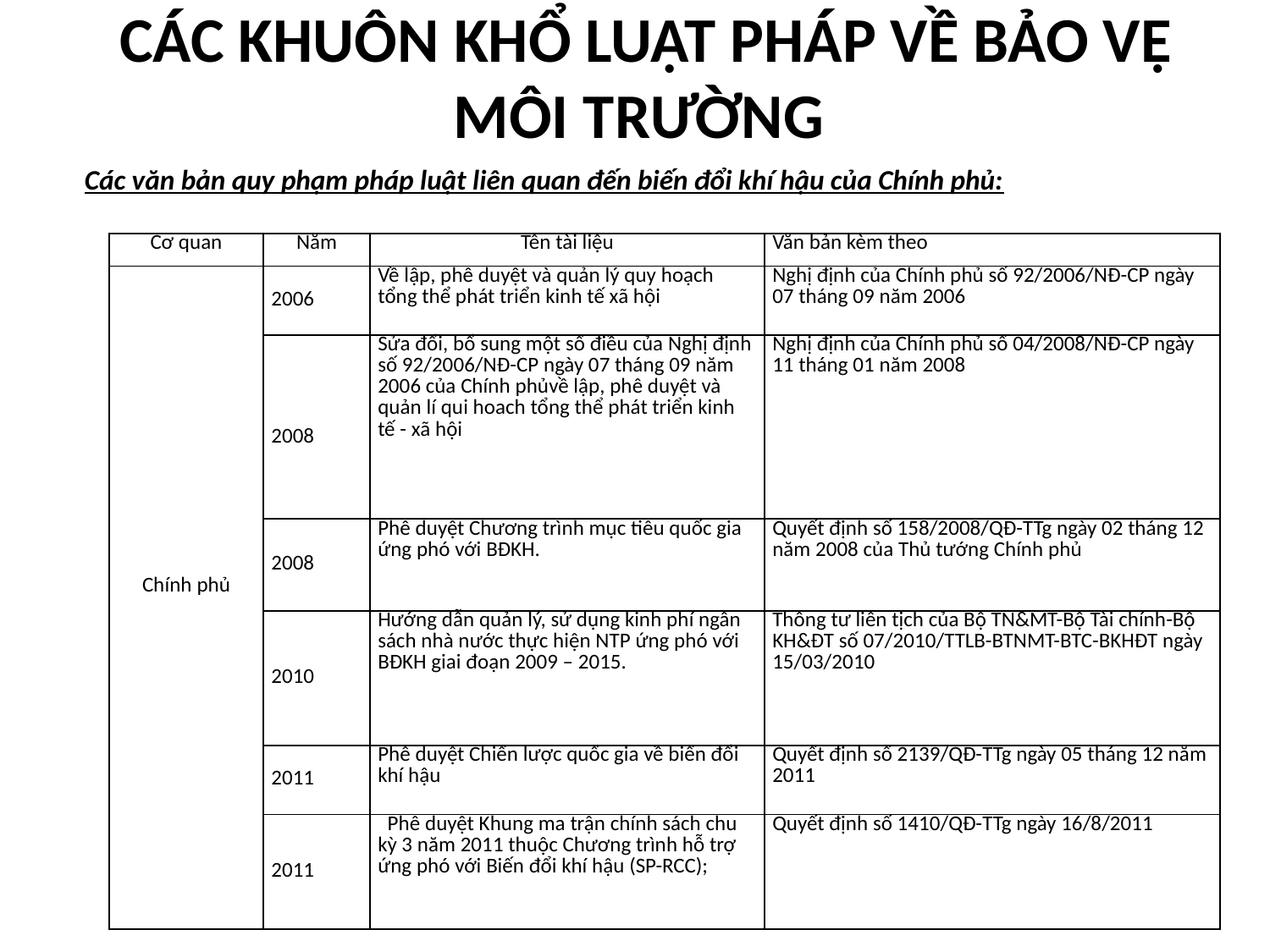

# CÁC KHUÔN KHỔ LUẬT PHÁP VỀ BẢO VỆ MÔI TRƯỜNG
Các văn bản quy phạm pháp luật liên quan đến biến đổi khí hậu của Chính phủ:

| Cơ quan | Năm | Tên tài liệu | Văn bản kèm theo |
| --- | --- | --- | --- |
| Chính phủ | 2006 | Về lập, phê duyệt và quản lý quy hoạch tổng thể phát triển kinh tế xã hội | Nghị định của Chính phủ số 92/2006/NĐ-CP ngày 07 tháng 09 năm 2006 |
|  | 2008 | Sửa đổi, bổ sung một số điều của Nghị định số 92/2006/NĐ-CP ngày 07 tháng 09 năm 2006 của Chính phủvề lập, phê duyệt và quản lí qui hoach tổng thể phát triển kinh tế - xã hội | Nghị định của Chính phủ số 04/2008/NĐ-CP ngày 11 tháng 01 năm 2008 |
|  | 2008 | Phê duyệt Chương trình mục tiêu quốc gia ứng phó với BĐKH. | Quyết định số 158/2008/QĐ-TTg ngày 02 tháng 12 năm 2008 của Thủ tướng Chính phủ |
|  | 2010 | Hướng dẫn quản lý, sử dụng kinh phí ngân sách nhà nước thực hiện NTP ứng phó với BĐKH giai đoạn 2009 – 2015. | Thông tư liên tịch của Bộ TN&MT-Bộ Tài chính-Bộ KH&ĐT số 07/2010/TTLB-BTNMT-BTC-BKHĐT ngày 15/03/2010 |
|  | 2011 | Phê duyệt Chiến lược quốc gia về biến đổi khí hậu | Quyết định số 2139/QĐ-TTg ngày 05 tháng 12 năm 2011 |
|  | 2011 | Phê duyệt Khung ma trận chính sách chu kỳ 3 năm 2011 thuộc Chương trình hỗ trợ ứng phó với Biến đổi khí hậu (SP-RCC); | Quyết định số 1410/QĐ-TTg ngày 16/8/2011 |